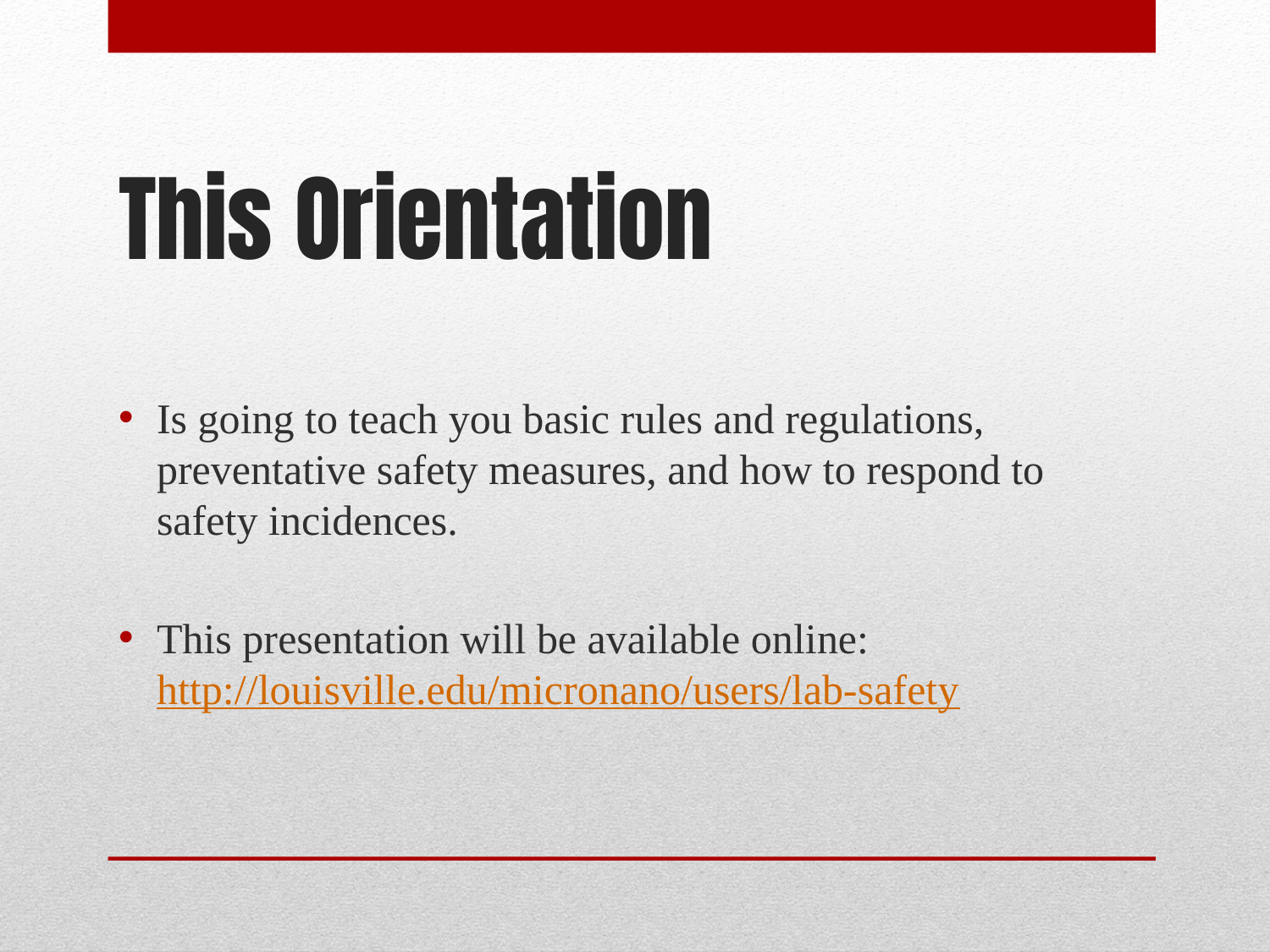

# This Orientation
Is going to teach you basic rules and regulations, preventative safety measures, and how to respond to safety incidences.

This presentation will be available online: http://louisville.edu/micronano/users/lab-safety